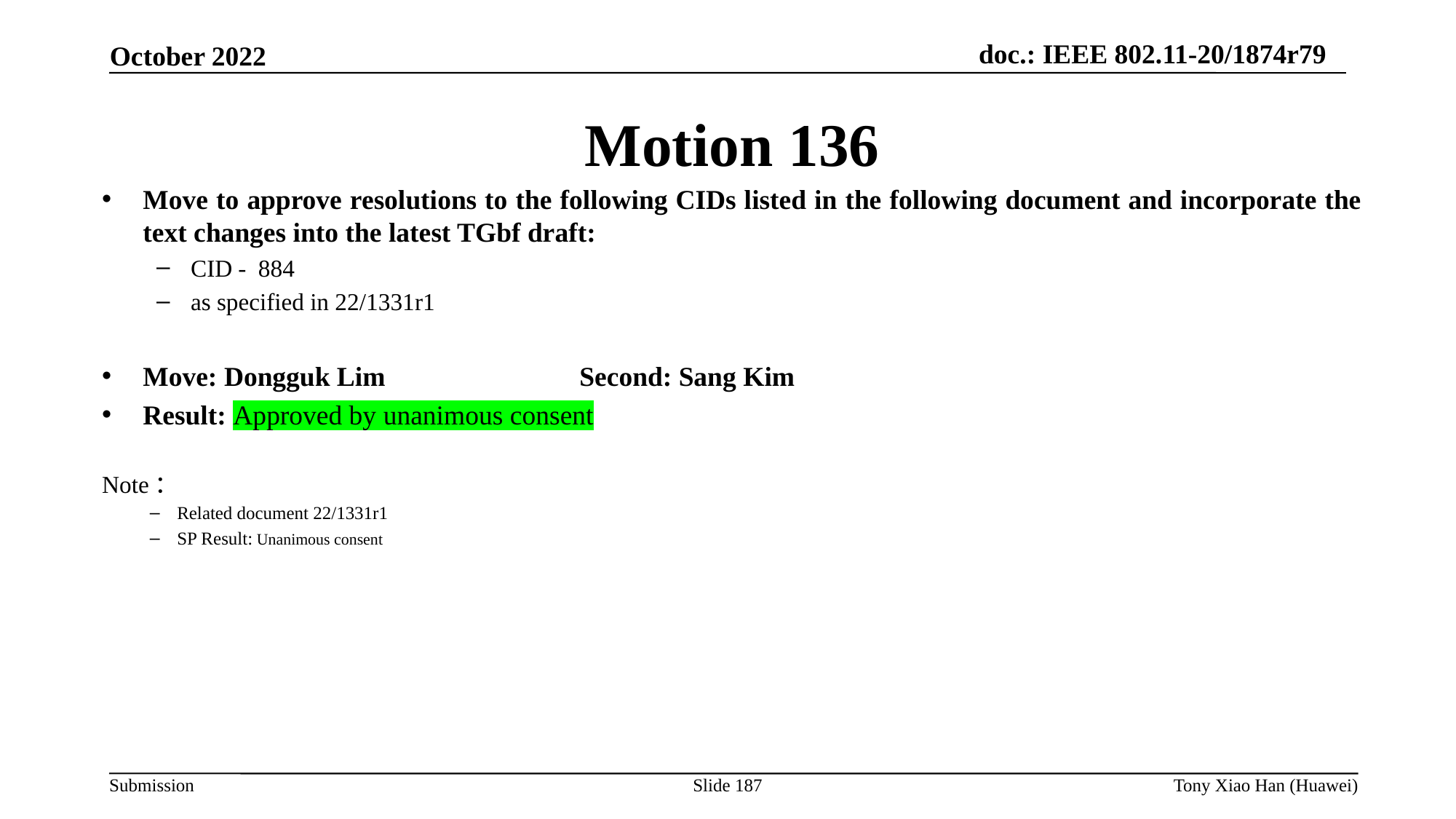

Motion 136

Move to approve resolutions to the following CIDs listed in the following document and incorporate the text changes into the latest TGbf draft:
CID -  884
as specified in 22/1331r1

Move: Dongguk Lim		Second: Sang Kim
Result: Approved by unanimous consent

Note：
Related document 22/1331r1
SP Result: Unanimous consent